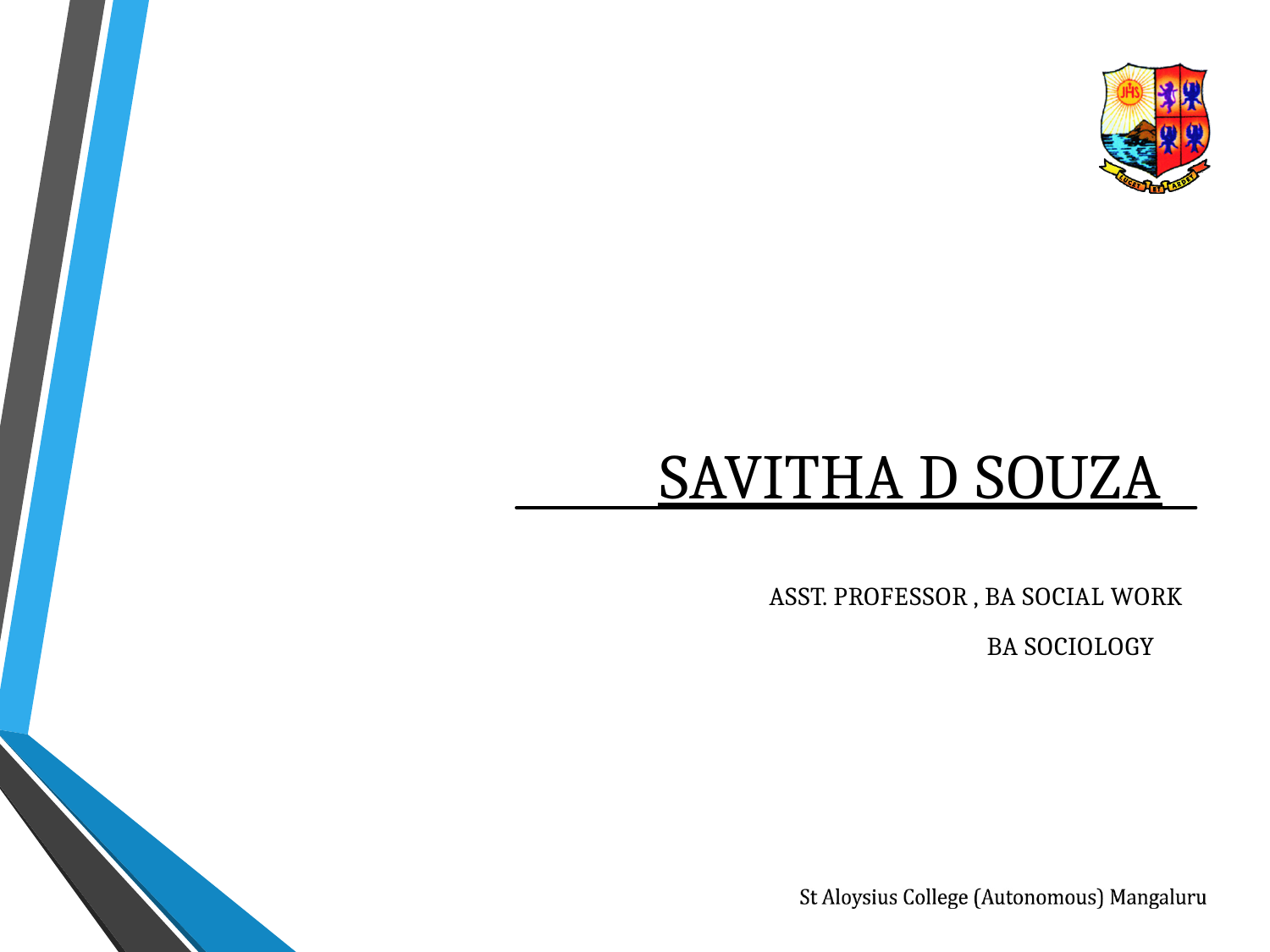

SAVITHA D SOUZA
Asst. Professor , ba SOCIAL WORK
Ba sociology